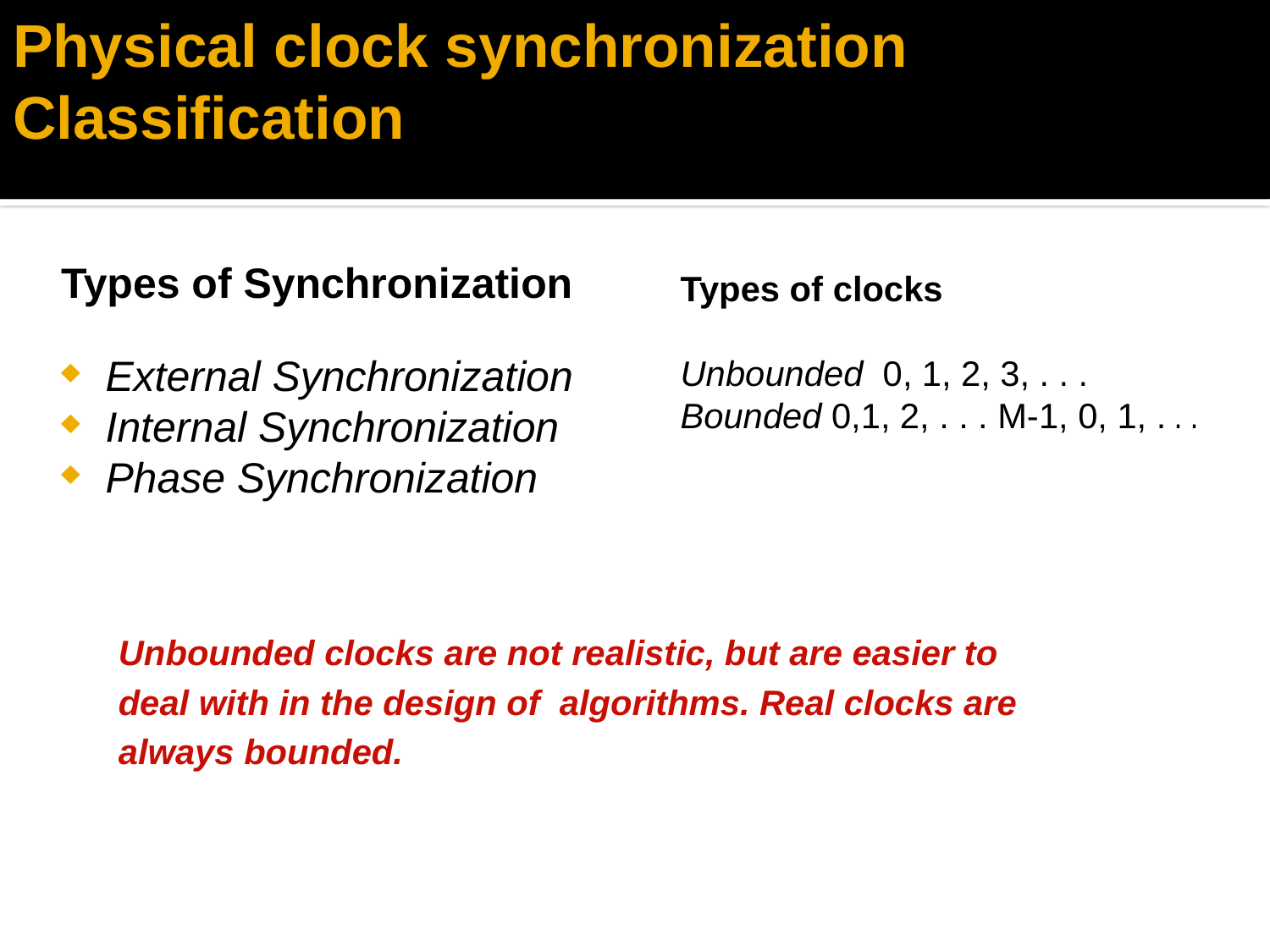

# Physical clock synchronization Classification
Types of Synchronization

External Synchronization
Internal Synchronization
Phase Synchronization

Types of clocks

Unbounded  0, 1, 2, 3, . . .
Bounded 0,1, 2, . . . M-1, 0, 1, . . .

Unbounded clocks are not realistic, but are easier to
deal with in the design of  algorithms. Real clocks are
always bounded.